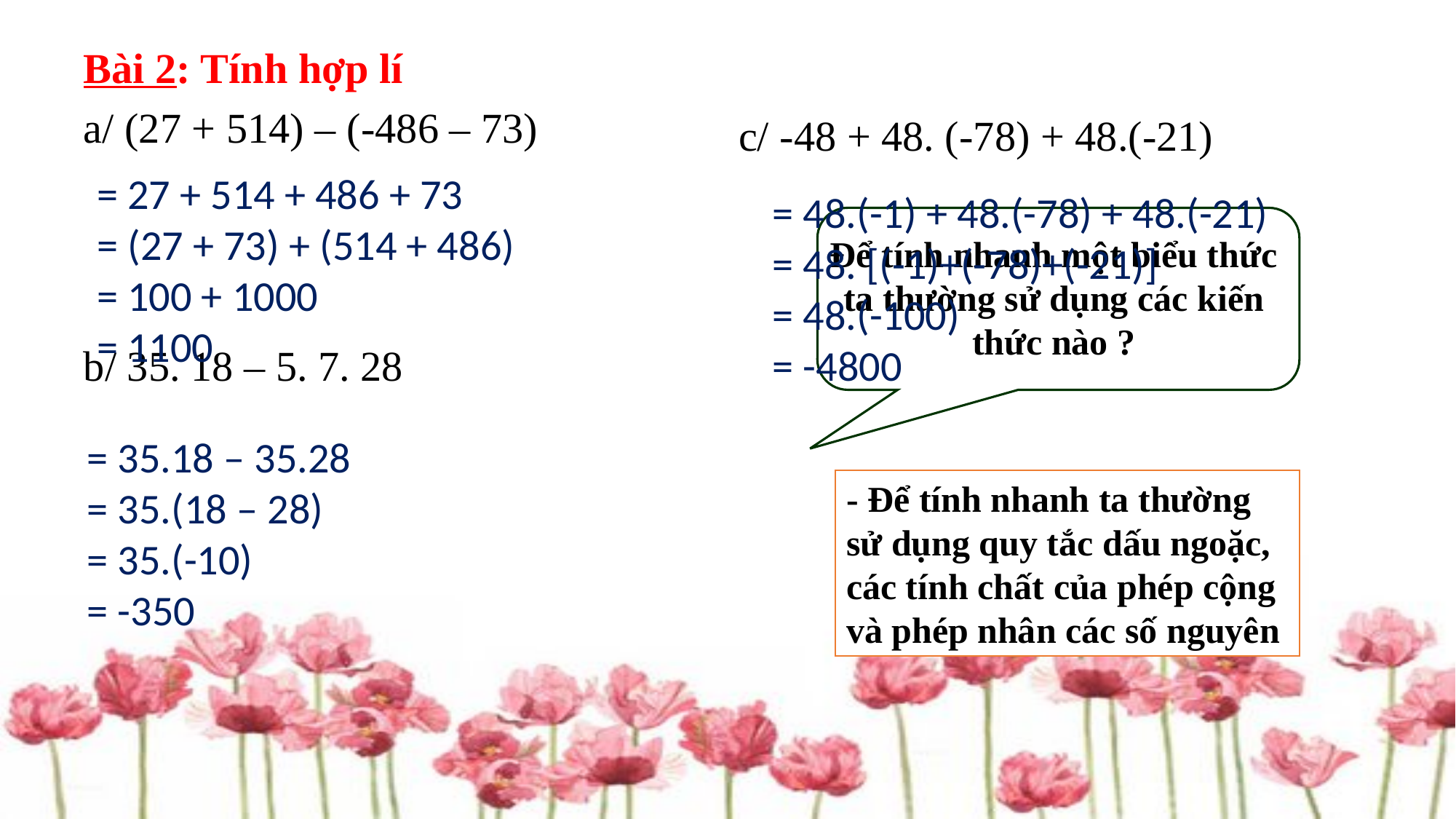

# Bài 2: Tính hợp lí
a/ (27 + 514) – (-486 – 73)

b/ 35. 18 – 5. 7. 28

c/ -48 + 48. (-78) + 48.(-21)
= 27 + 514 + 486 + 73
= (27 + 73) + (514 + 486)
= 100 + 1000
= 1100
= 48.(-1) + 48.(-78) + 48.(-21)
= 48. [(-1)+(-78)+(-21)]
= 48.(-100)
= -4800

Để tính nhanh một biểu thức ta thường sử dụng các kiến thức nào ?
= 35.18 – 35.28
= 35.(18 – 28)
= 35.(-10)
= -350
- Để tính nhanh ta thường sử dụng quy tắc dấu ngoặc, các tính chất của phép cộng và phép nhân các số nguyên